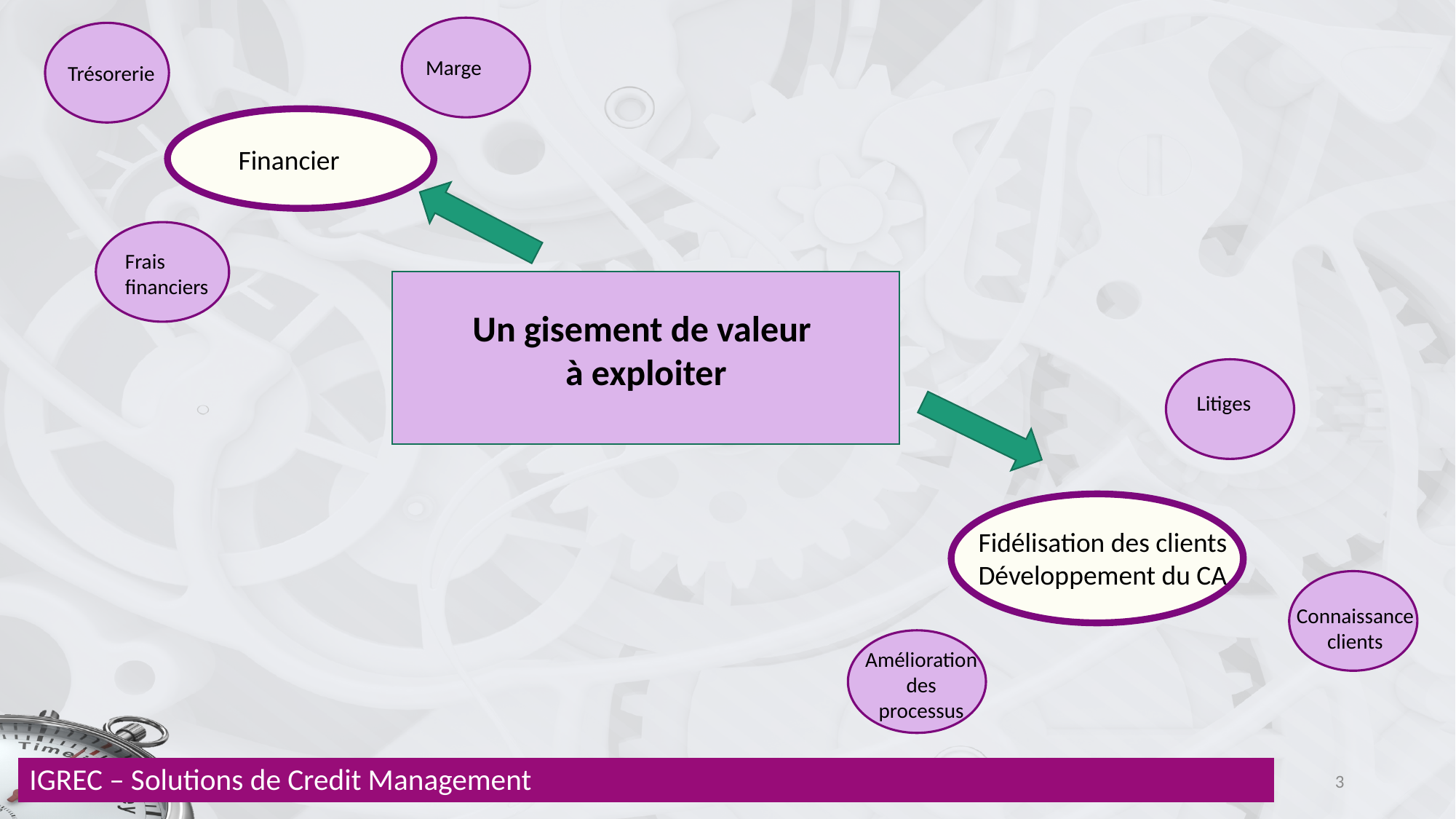

Marge
Trésorerie

Financier

Frais financiers

Un gisement de valeur
à exploiter

Litiges

Fidélisation des clients
Développement du CA

Connaissance clients
Amélioration des processus

IGREC – Solutions de Credit Management
3